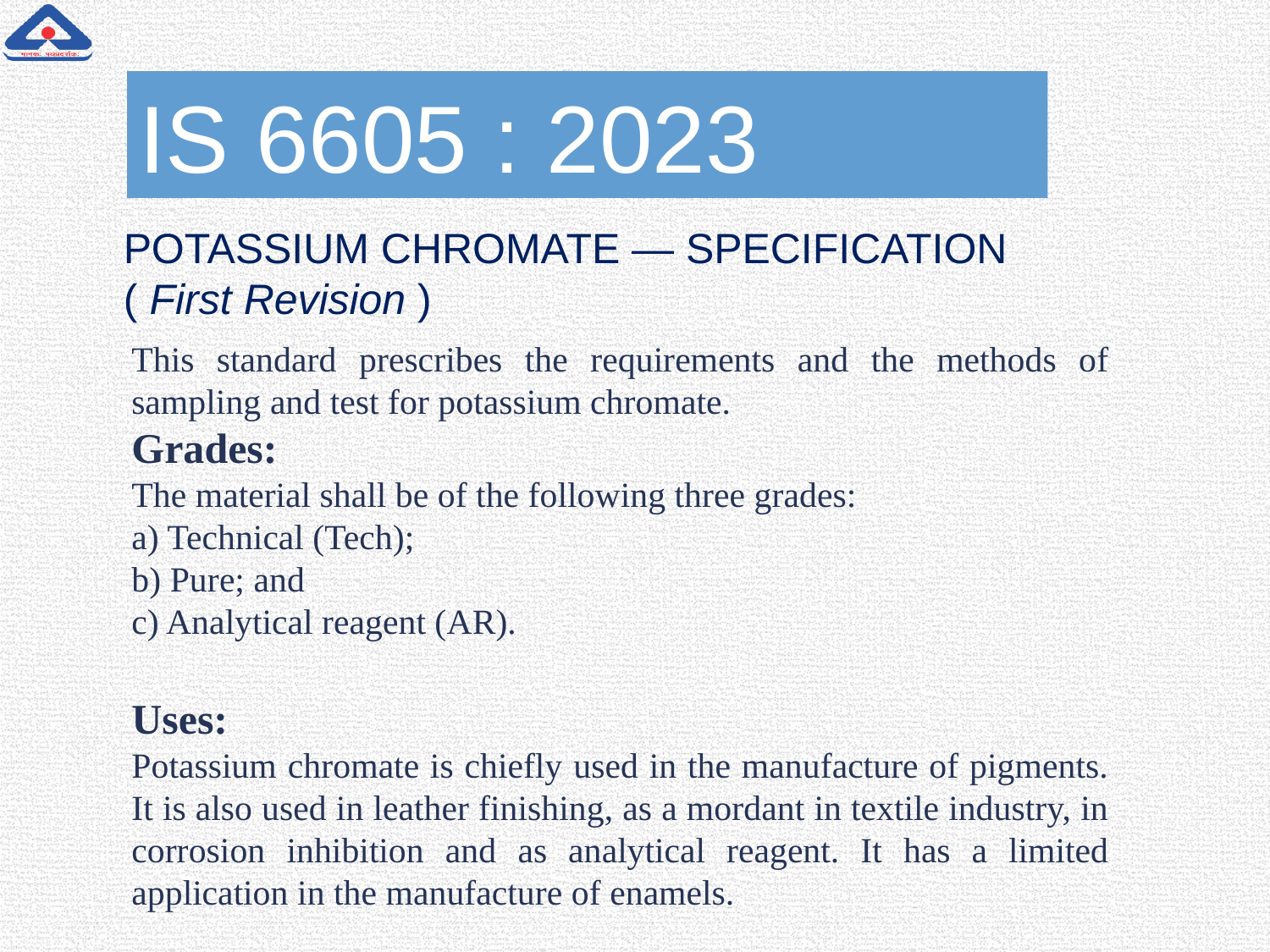

IS 6605 : 2023
POTASSIUM CHROMATE — SPECIFICATION
( First Revision )
This standard prescribes the requirements and the methods of sampling and test for potassium chromate.
Grades:
The material shall be of the following three grades:
a) Technical (Tech);
b) Pure; and
c) Analytical reagent (AR).

Uses:
Potassium chromate is chiefly used in the manufacture of pigments. It is also used in leather finishing, as a mordant in textile industry, in corrosion inhibition and as analytical reagent. It has a limited application in the manufacture of enamels.